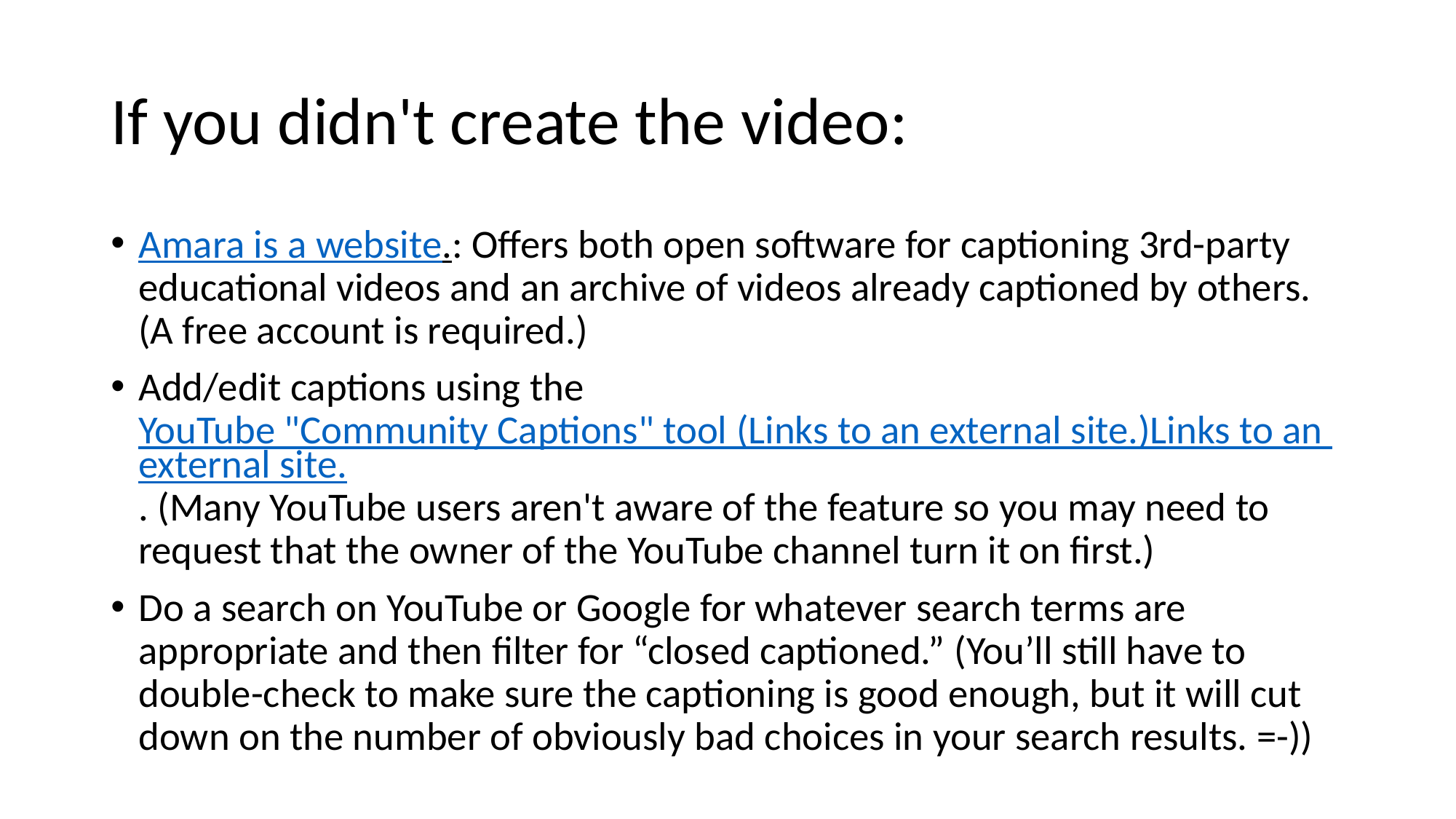

# If you didn't create the video:
Amara is a website.: Offers both open software for captioning 3rd-party educational videos and an archive of videos already captioned by others. (A free account is required.)
Add/edit captions using the YouTube "Community Captions" tool (Links to an external site.)Links to an external site.. (Many YouTube users aren't aware of the feature so you may need to request that the owner of the YouTube channel turn it on first.)
Do a search on YouTube or Google for whatever search terms are appropriate and then filter for “closed captioned.” (You’ll still have to double-check to make sure the captioning is good enough, but it will cut down on the number of obviously bad choices in your search results. =-))